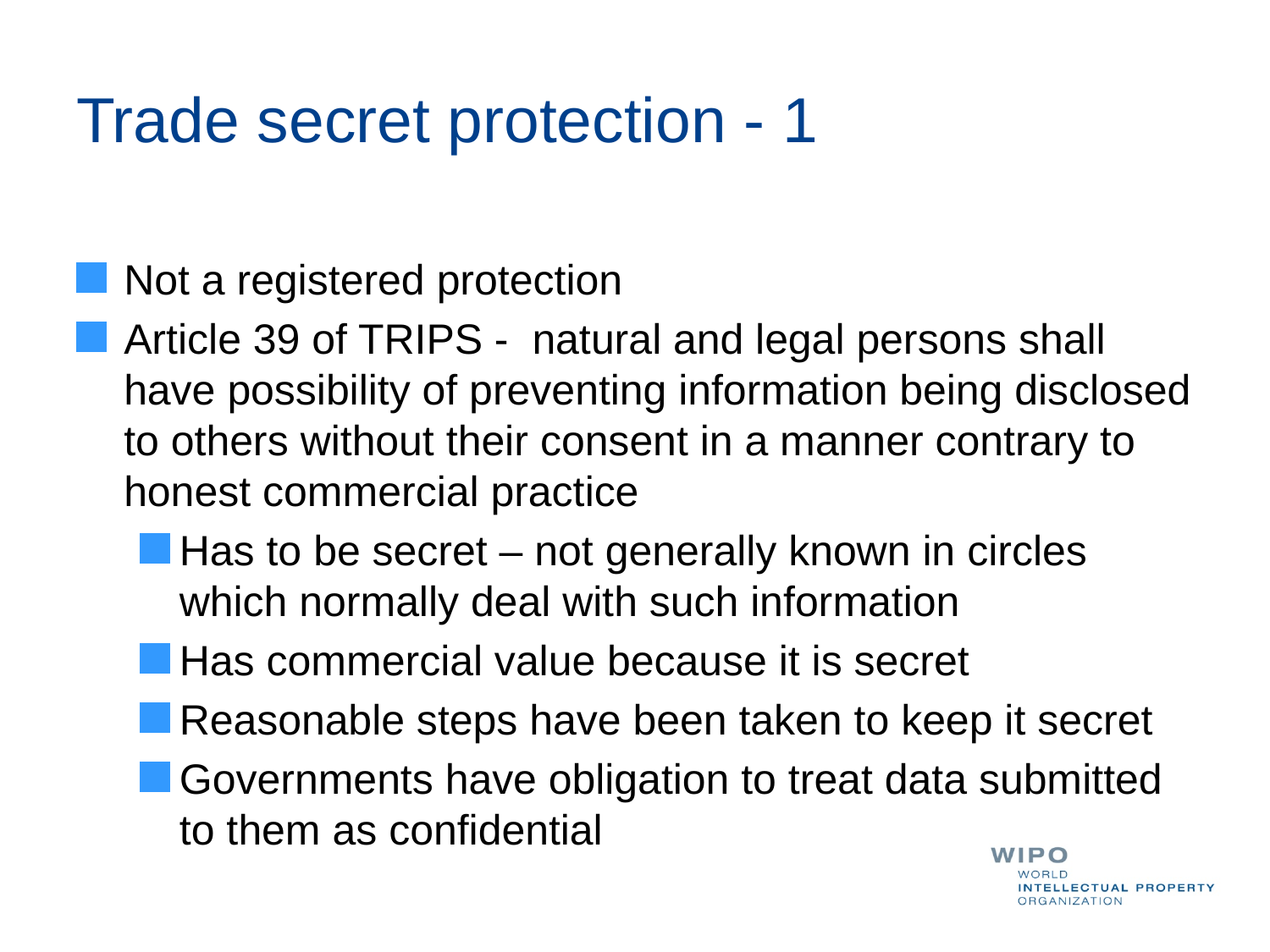

# Trade secret protection - 1
Not a registered protection
Article 39 of TRIPS -  natural and legal persons shall have possibility of preventing information being disclosed to others without their consent in a manner contrary to honest commercial practice
Has to be secret – not generally known in circles which normally deal with such information
Has commercial value because it is secret
Reasonable steps have been taken to keep it secret
Governments have obligation to treat data submitted to them as confidential